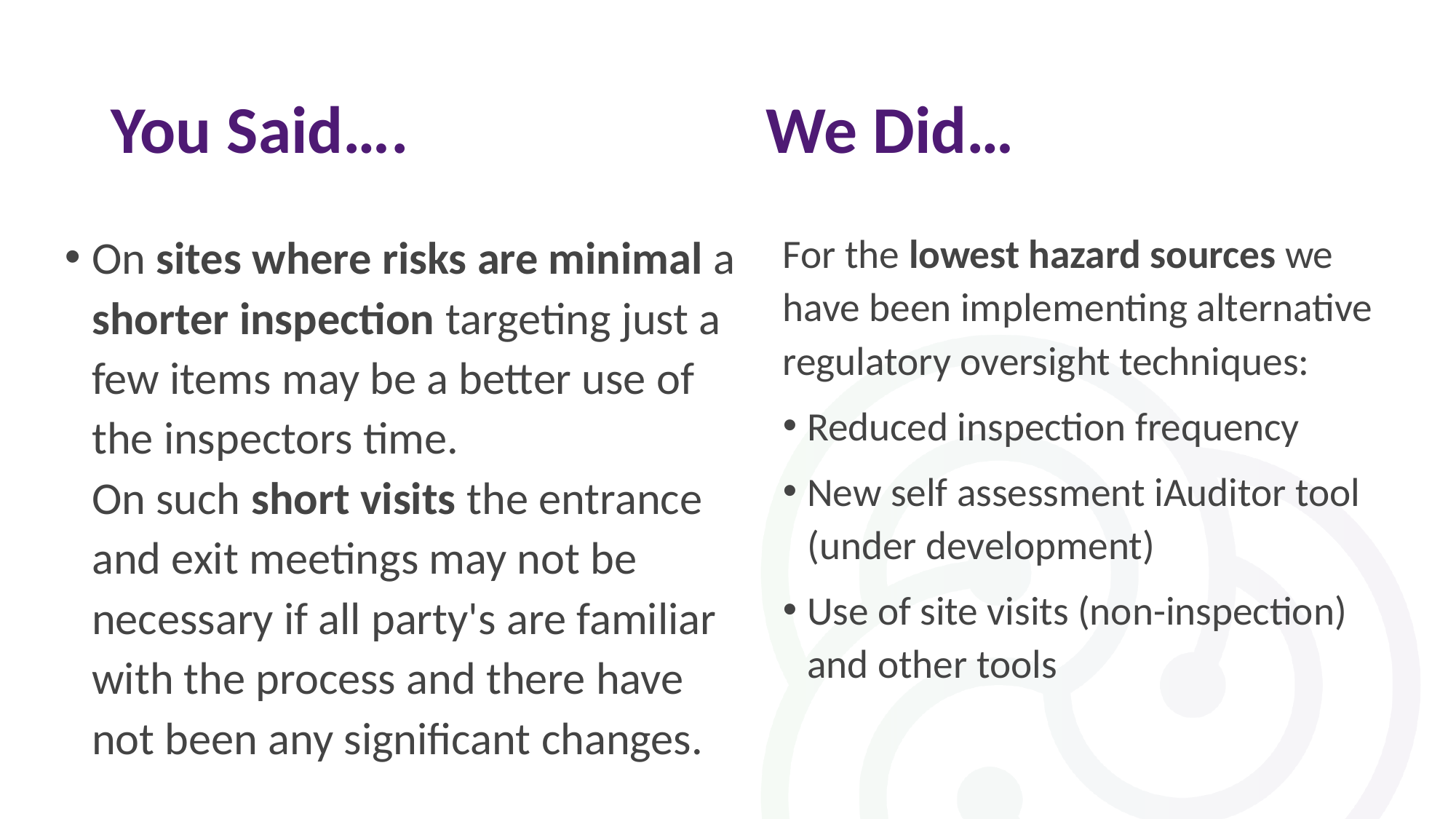

# You Said…. 				We Did…
On sites where risks are minimal a shorter inspection targeting just a few items may be a better use of the inspectors time.
On such short visits the entrance and exit meetings may not be necessary if all party's are familiar with the process and there have not been any significant changes.
For the lowest hazard sources we have been implementing alternative regulatory oversight techniques:
Reduced inspection frequency
New self assessment iAuditor tool (under development)
Use of site visits (non-inspection) and other tools